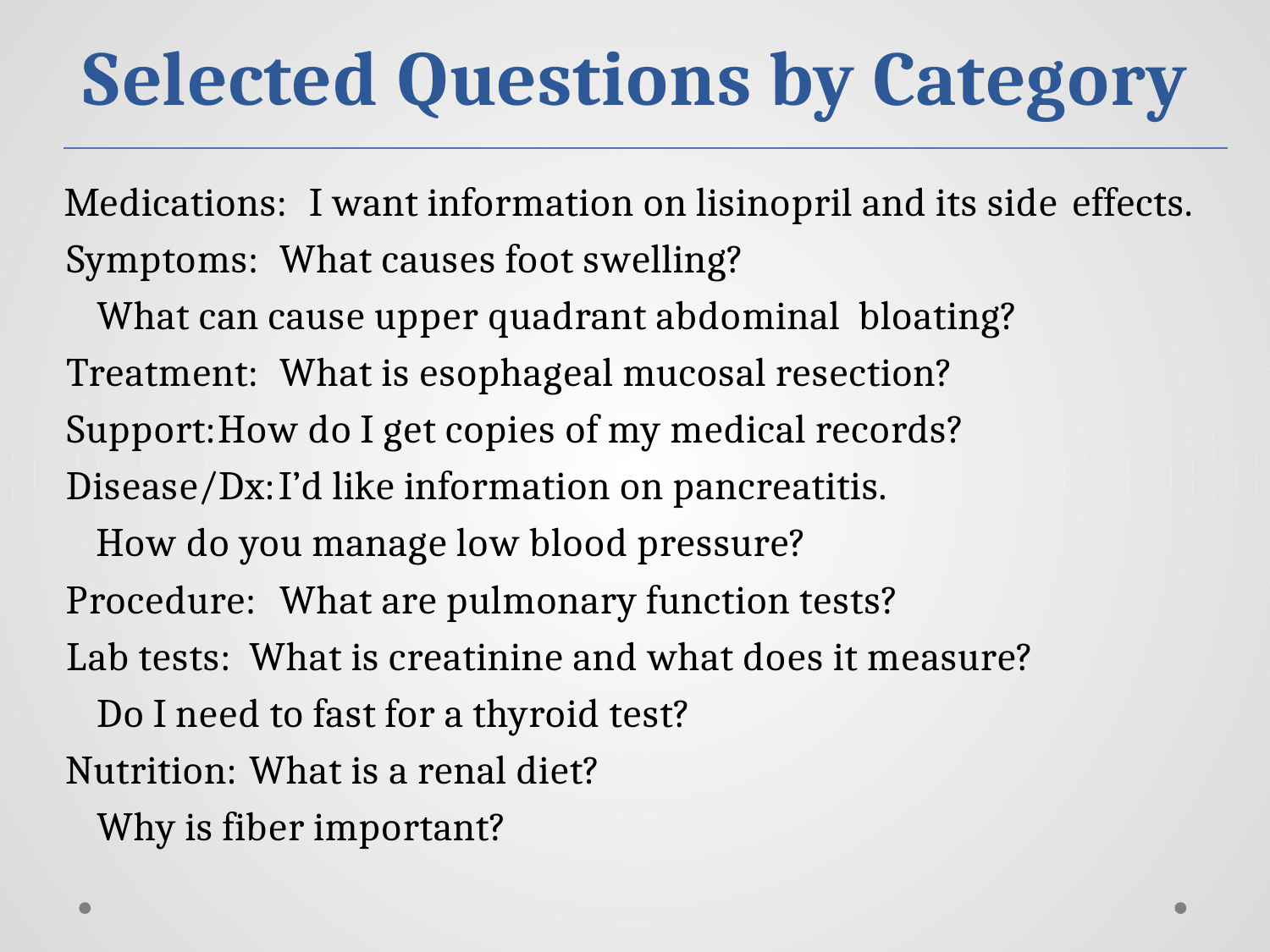

# Selected Questions by Category
Medications:	I want information on lisinopril and its side 			effects.
Symptoms:	What causes foot swelling?
		What can cause upper quadrant abdominal 			bloating?
Treatment:	What is esophageal mucosal resection?
Support:	How do I get copies of my medical records?
Disease/Dx:	I’d like information on pancreatitis.
		How do you manage low blood pressure?
Procedure:	What are pulmonary function tests?
Lab tests:	What is creatinine and what does it measure?
		Do I need to fast for a thyroid test?
Nutrition:	What is a renal diet?
		Why is fiber important?